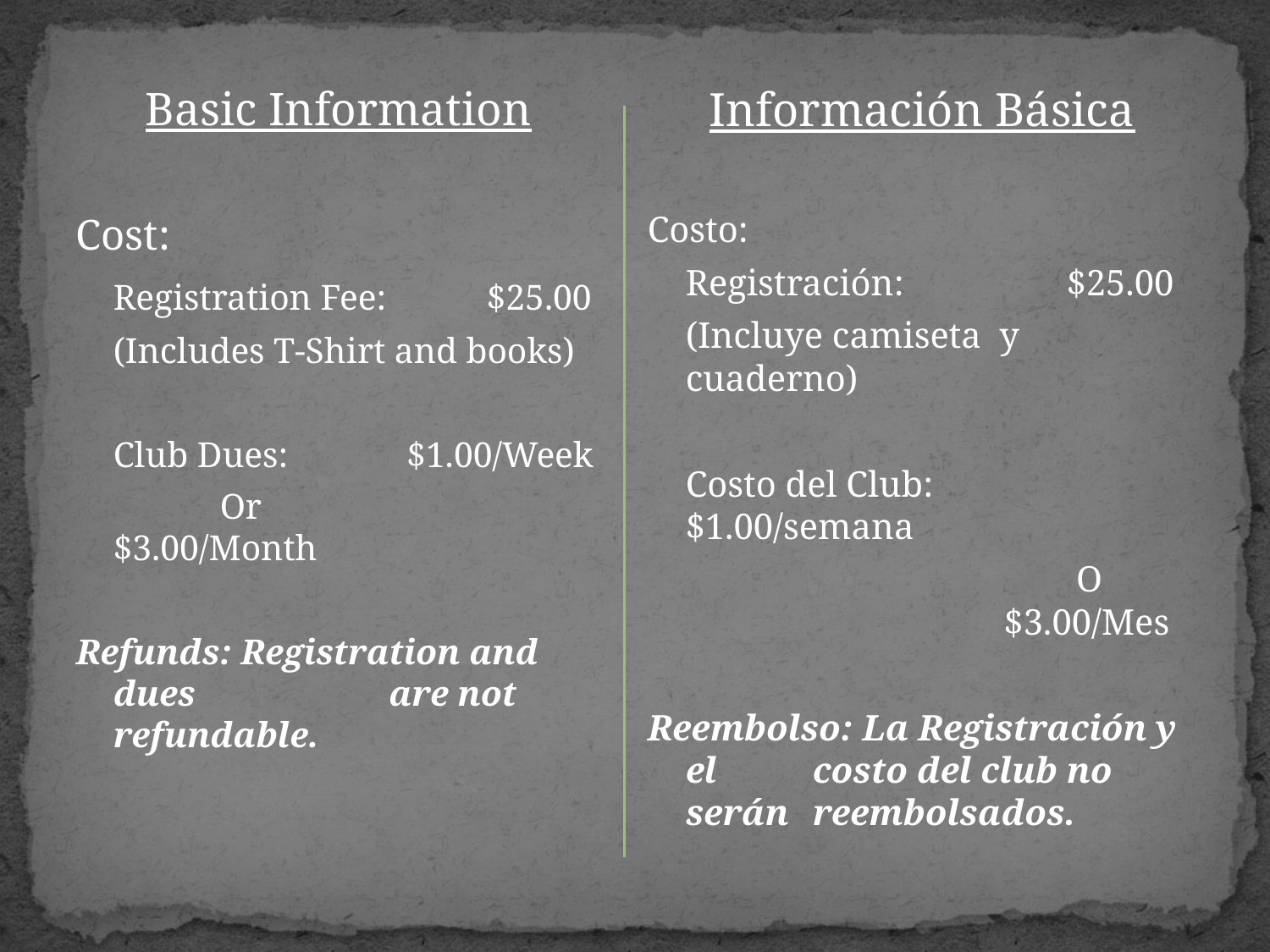

Basic Information

Cost:
	Registration Fee:	$25.00
	(Includes T-Shirt and books)

	Club Dues:	     $1.00/Week
			            Or		                  $3.00/Month

Refunds: Registration and dues      	   are not refundable.
Información Básica

Costo:
	Registración:		$25.00
	(Incluye camiseta  y cuaderno)

	Costo del Club:     $1.00/semana
			               O		                     $3.00/Mes

Reembolso: La Registración y el 	costo del club no serán 	reembolsados.